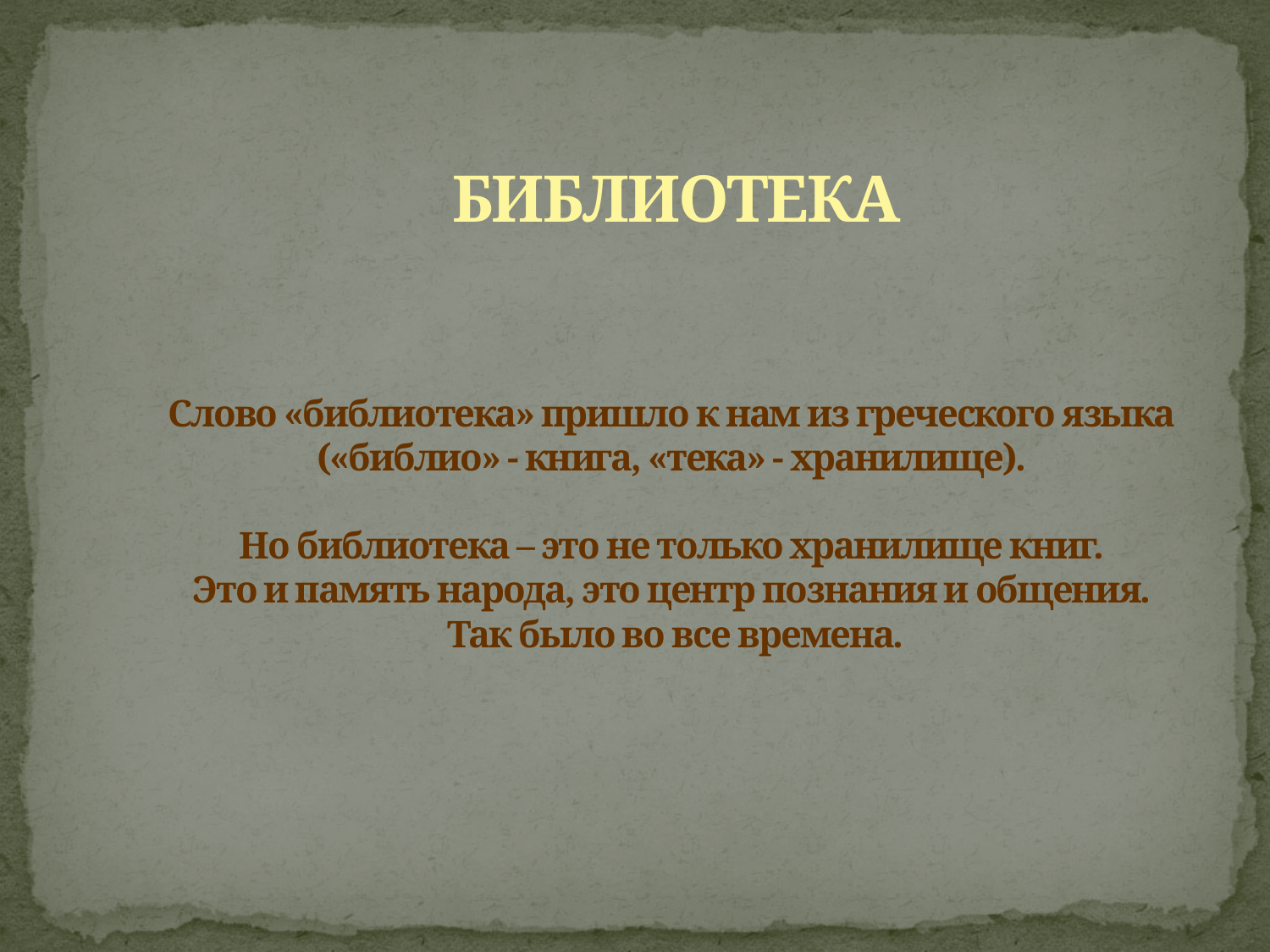

# БИБЛИОТЕКА Слово «библиотека» пришло к нам из греческого языка («библио» - книга, «тека» - хранилище). Но библиотека – это не только хранилище книг. Это и память народа, это центр познания и общения. Так было во все времена.